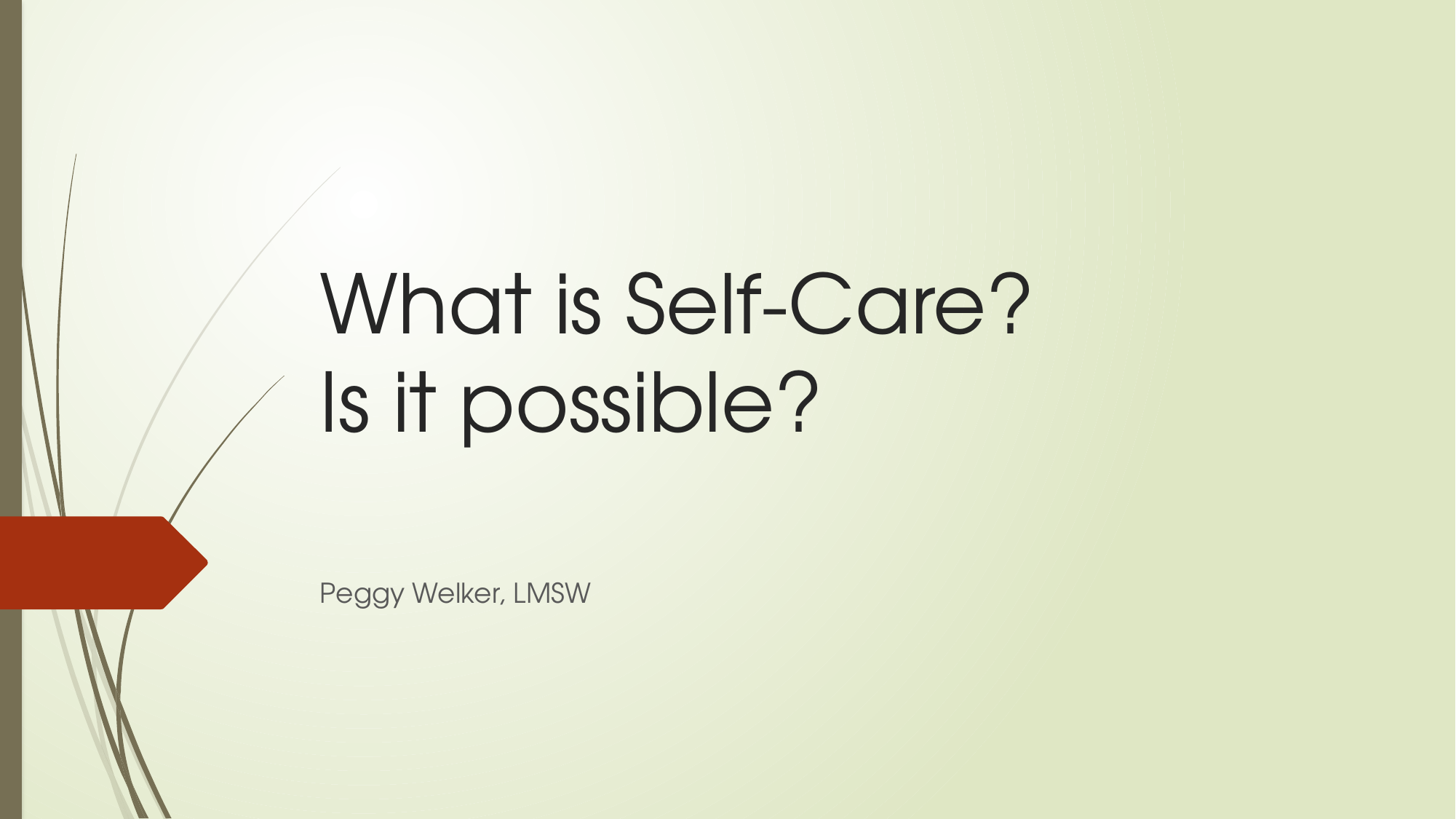

# What is Self-Care? Is it possible?
Peggy Welker, LMSW